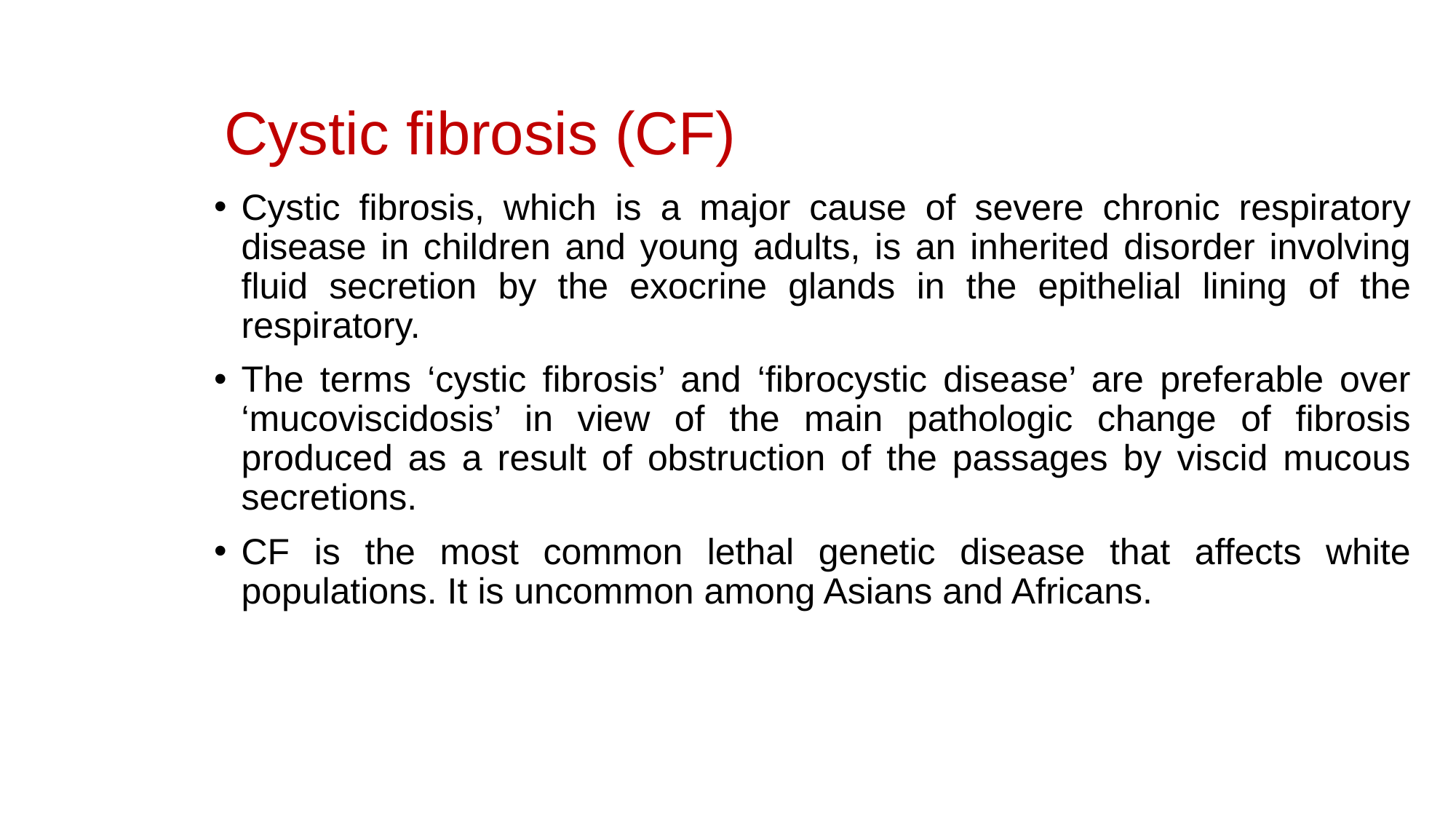

# Cystic fibrosis (CF)
Cystic fibrosis, which is a major cause of severe chronic respiratory disease in children and young adults, is an inherited disorder involving fluid secretion by the exocrine glands in the epithelial lining of the respiratory.
The terms ‘cystic fibrosis’ and ‘fibrocystic disease’ are preferable over ‘mucoviscidosis’ in view of the main pathologic change of fibrosis produced as a result of obstruction of the passages by viscid mucous secretions.
CF is the most common lethal genetic disease that affects white populations. It is uncommon among Asians and Africans.